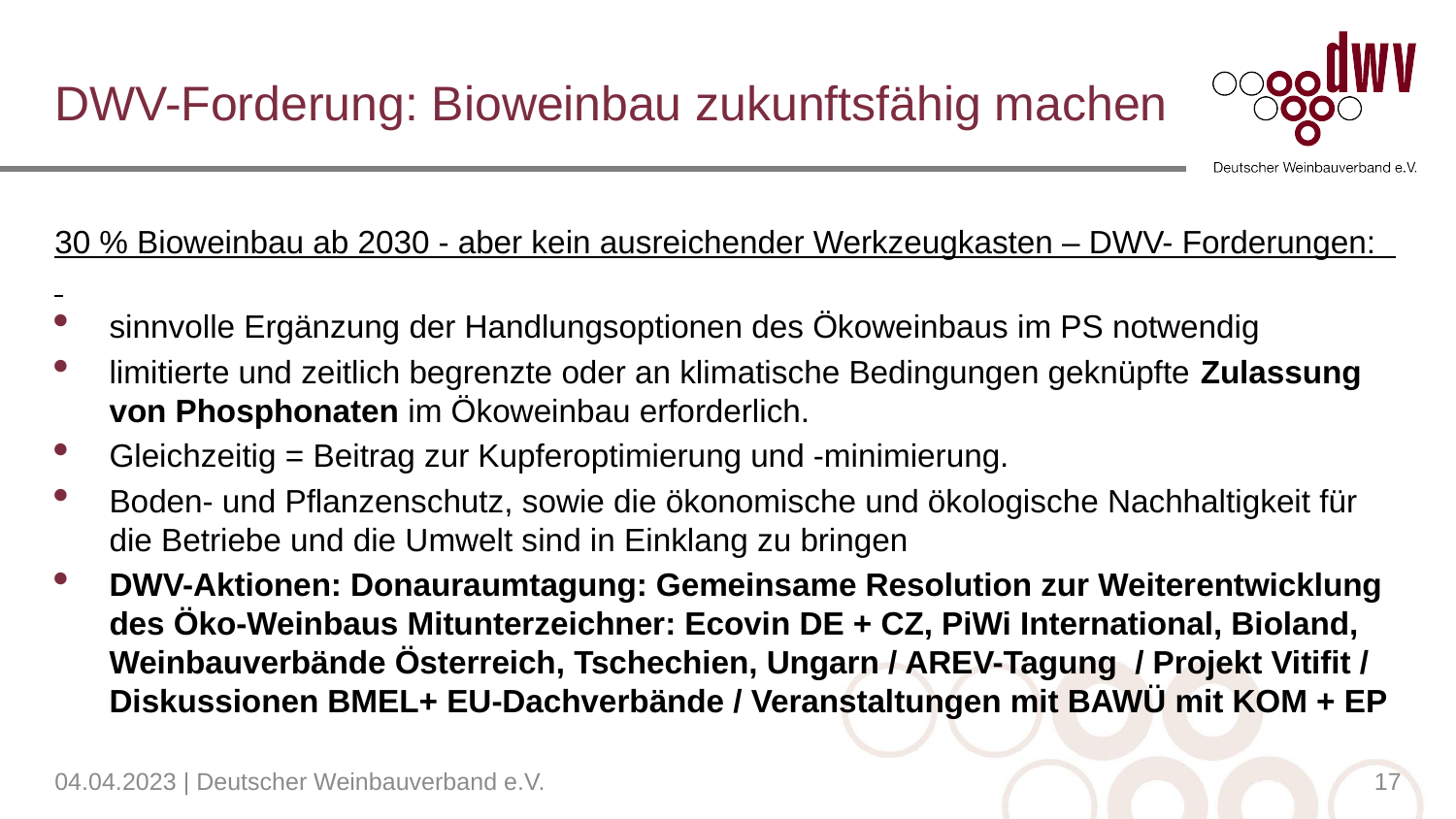

# DWV-Forderung: Bioweinbau zukunftsfähig machen
30 % Bioweinbau ab 2030 - aber kein ausreichender Werkzeugkasten – DWV- Forderungen:
sinnvolle Ergänzung der Handlungsoptionen des Ökoweinbaus im PS notwendig
limitierte und zeitlich begrenzte oder an klimatische Bedingungen geknüpfte Zulassung von Phosphonaten im Ökoweinbau erforderlich.
Gleichzeitig = Beitrag zur Kupferoptimierung und -minimierung.
Boden- und Pflanzenschutz, sowie die ökonomische und ökologische Nachhaltigkeit für die Betriebe und die Umwelt sind in Einklang zu bringen
DWV-Aktionen: Donauraumtagung: Gemeinsame Resolution zur Weiterentwicklung des Öko-Weinbaus Mitunterzeichner: Ecovin DE + CZ, PiWi International, Bioland, Weinbauverbände Österreich, Tschechien, Ungarn / AREV-Tagung  / Projekt Vitifit / Diskussionen BMEL+ EU-Dachverbände / Veranstaltungen mit BAWÜ mit KOM + EP
04.04.2023 | Deutscher Weinbauverband e.V.
17